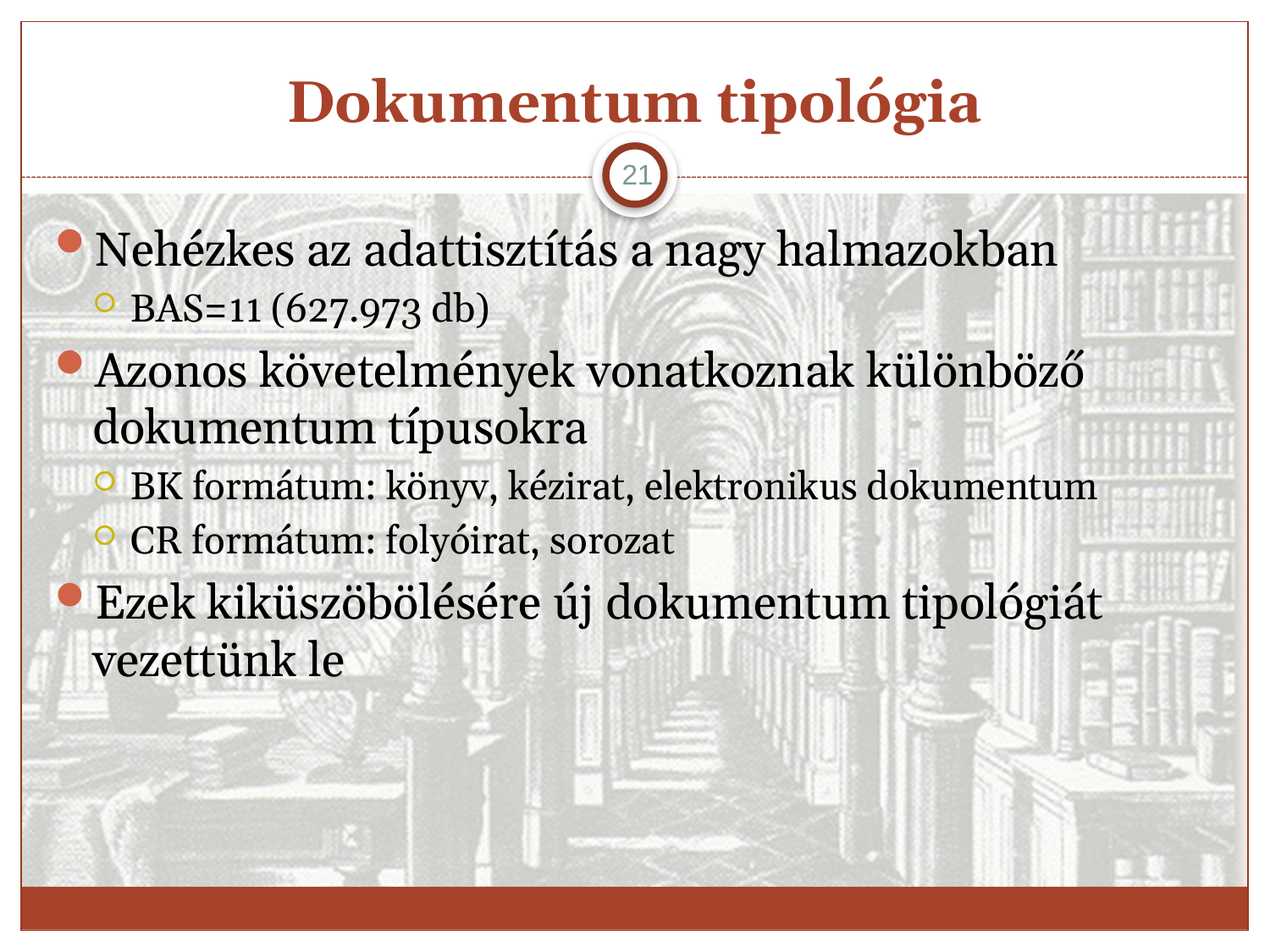

# Dokumentum tipológia
21
Nehézkes az adattisztítás a nagy halmazokban
BAS=11 (627.973 db)
Azonos követelmények vonatkoznak különböző dokumentum típusokra
BK formátum: könyv, kézirat, elektronikus dokumentum
CR formátum: folyóirat, sorozat
Ezek kiküszöbölésére új dokumentum tipológiát vezettünk le